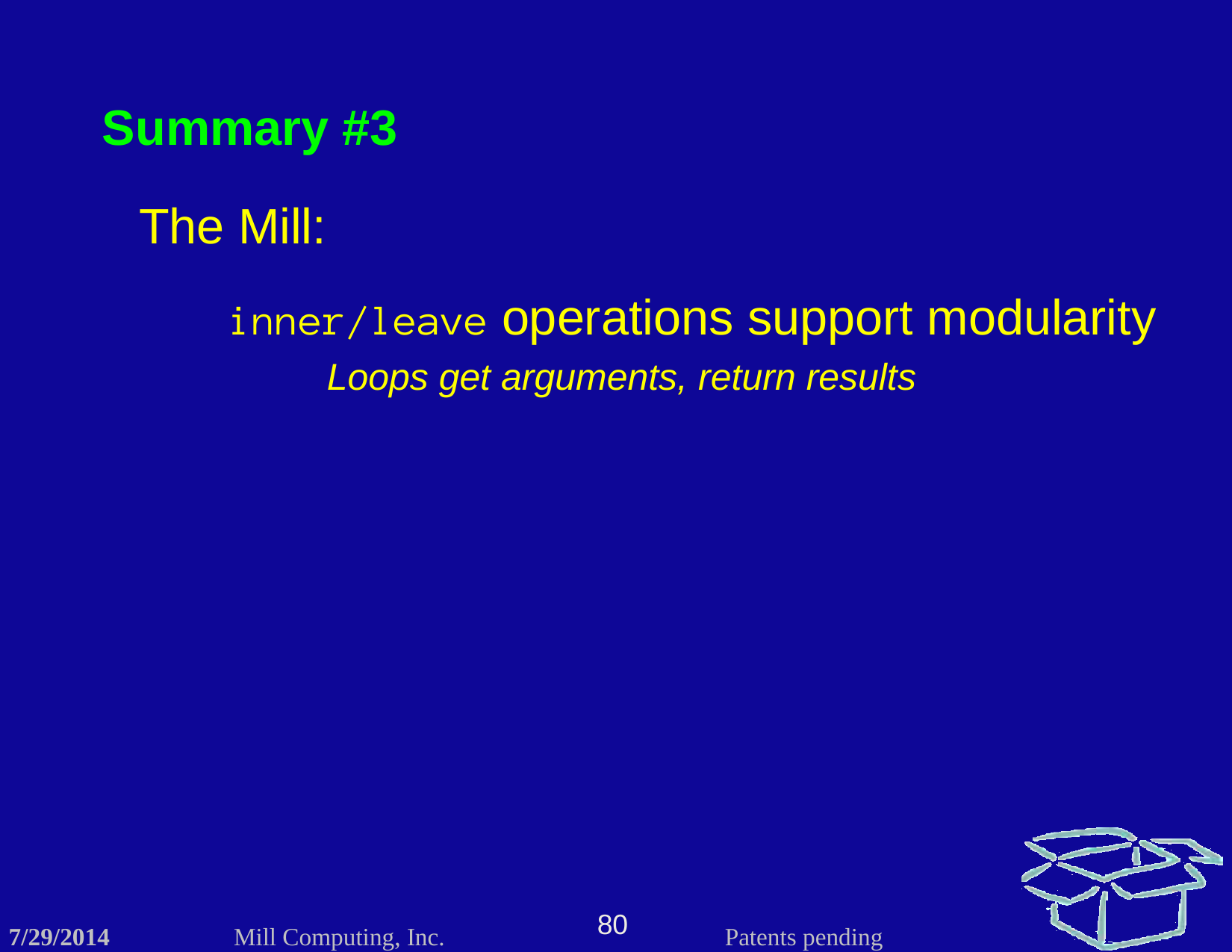

Summary #3
The Mill:
inner/leave operations support modularity
Loops get arguments, return results